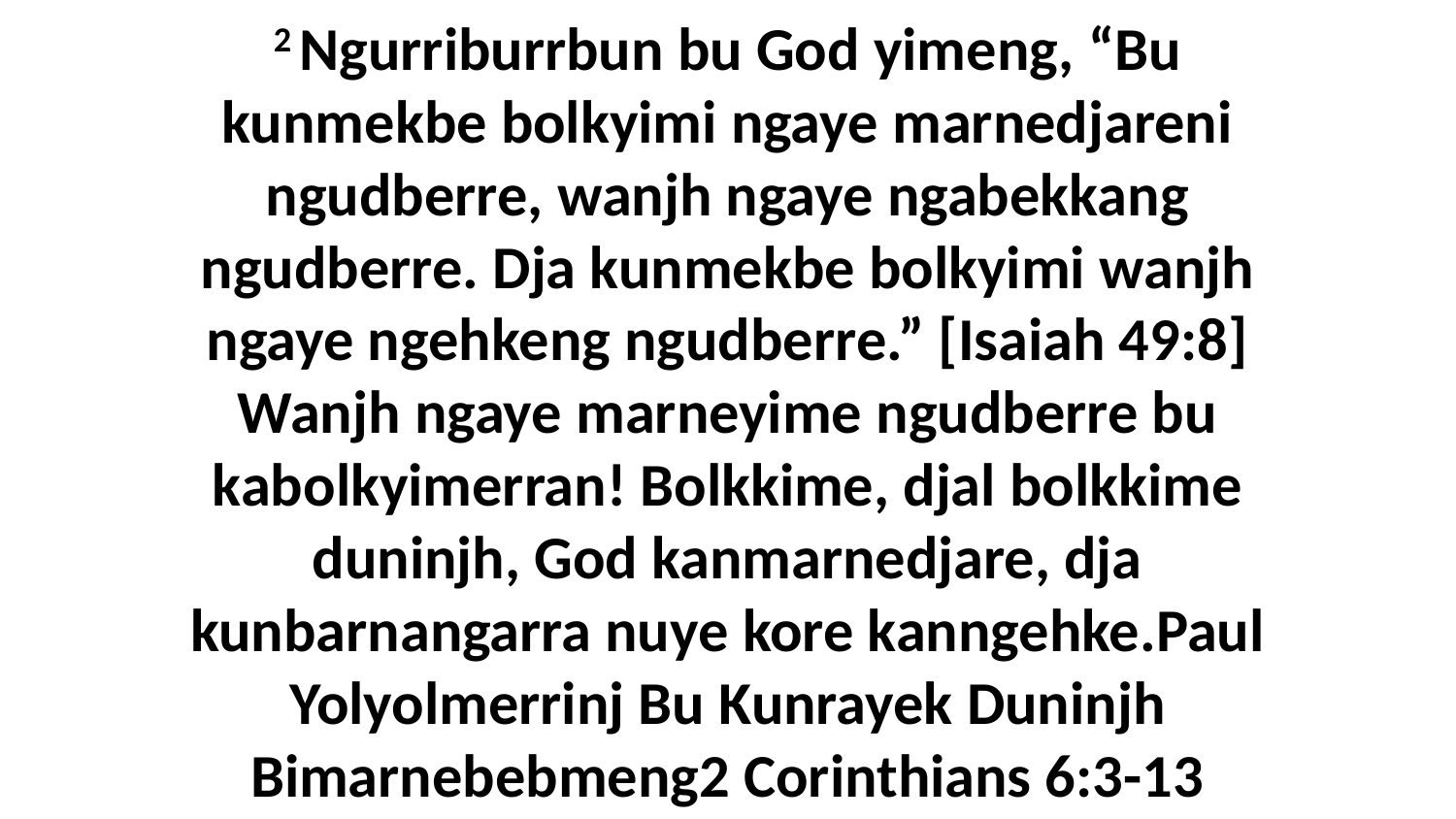

2 Ngurriburrbun bu God yimeng, “Bu kunmekbe bolkyimi ngaye marnedjareni ngudberre, wanjh ngaye ngabekkang ngudberre. Dja kunmekbe bolkyimi wanjh ngaye ngehkeng ngudberre.” [Isaiah 49:8] Wanjh ngaye marneyime ngudberre bu kabolkyimerran! Bolkkime, djal bolkkime duninjh, God kanmarnedjare, dja kunbarnangarra nuye kore kanngehke.Paul Yolyolmerrinj Bu Kunrayek Duninjh Bimarnebebmeng2 Corinthians 6:3-13